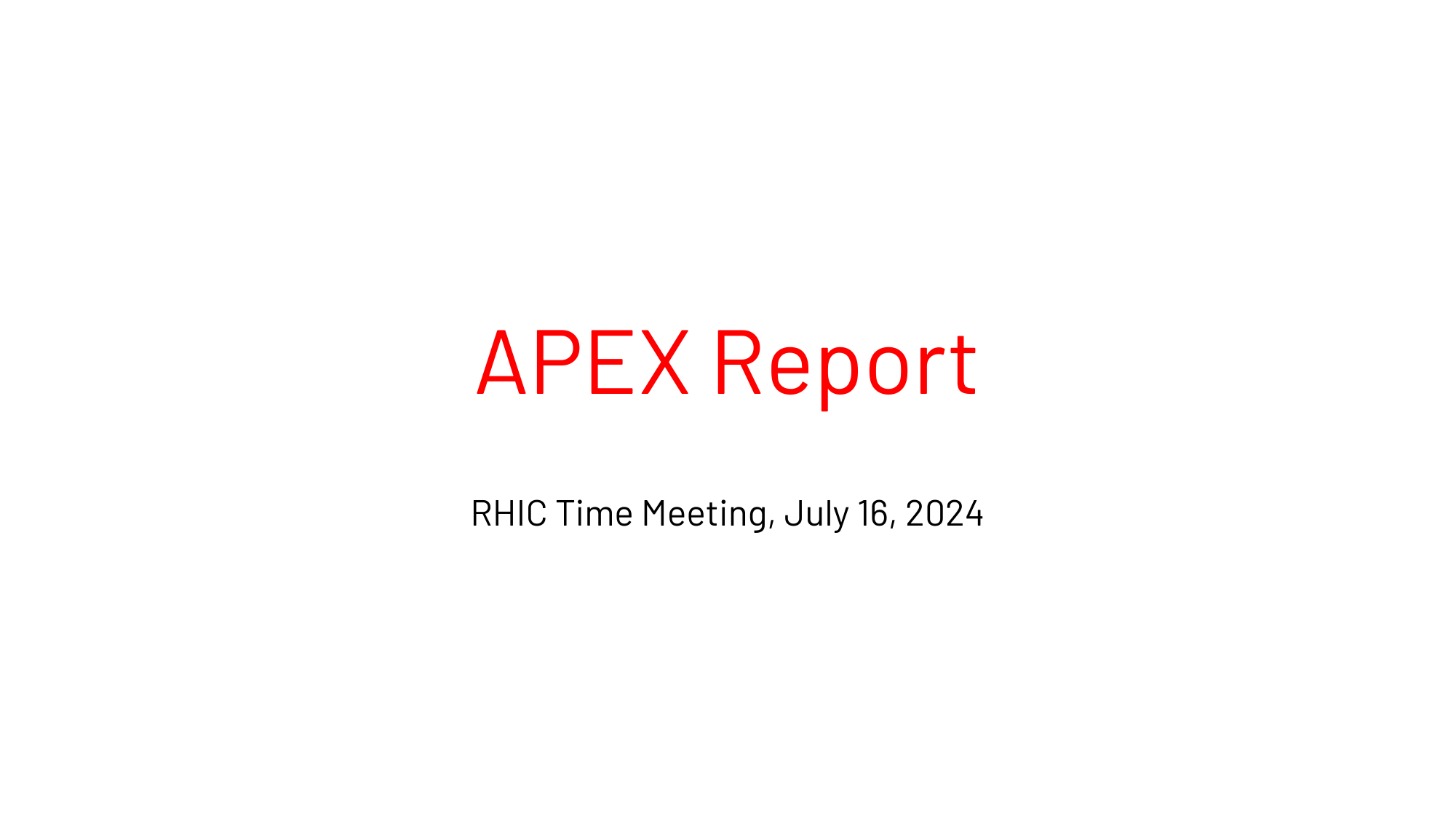

# APEX Report

RHIC Time Meeting, July 16, 2024